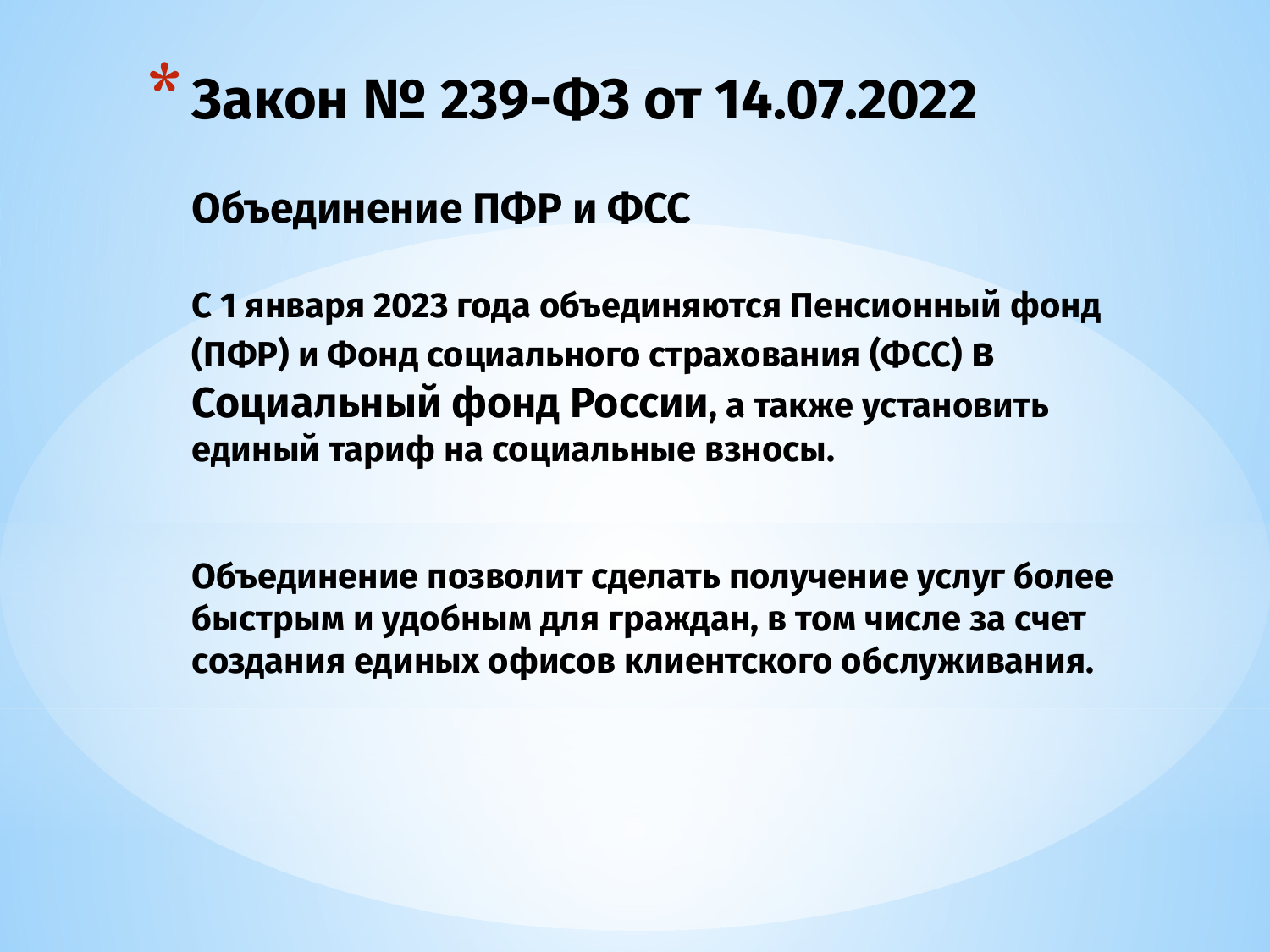

# Закон № 239-ФЗ от 14.07.2022 Объединение ПФР и ФСС С 1 января 2023 года объединяются Пенсионный фонд (ПФР) и Фонд социального страхования (ФСС) в Социальный фонд России, а также установить единый тариф на социальные взносы. Объединение позволит сделать получение услуг более быстрым и удобным для граждан, в том числе за счет создания единых офисов клиентского обслуживания.